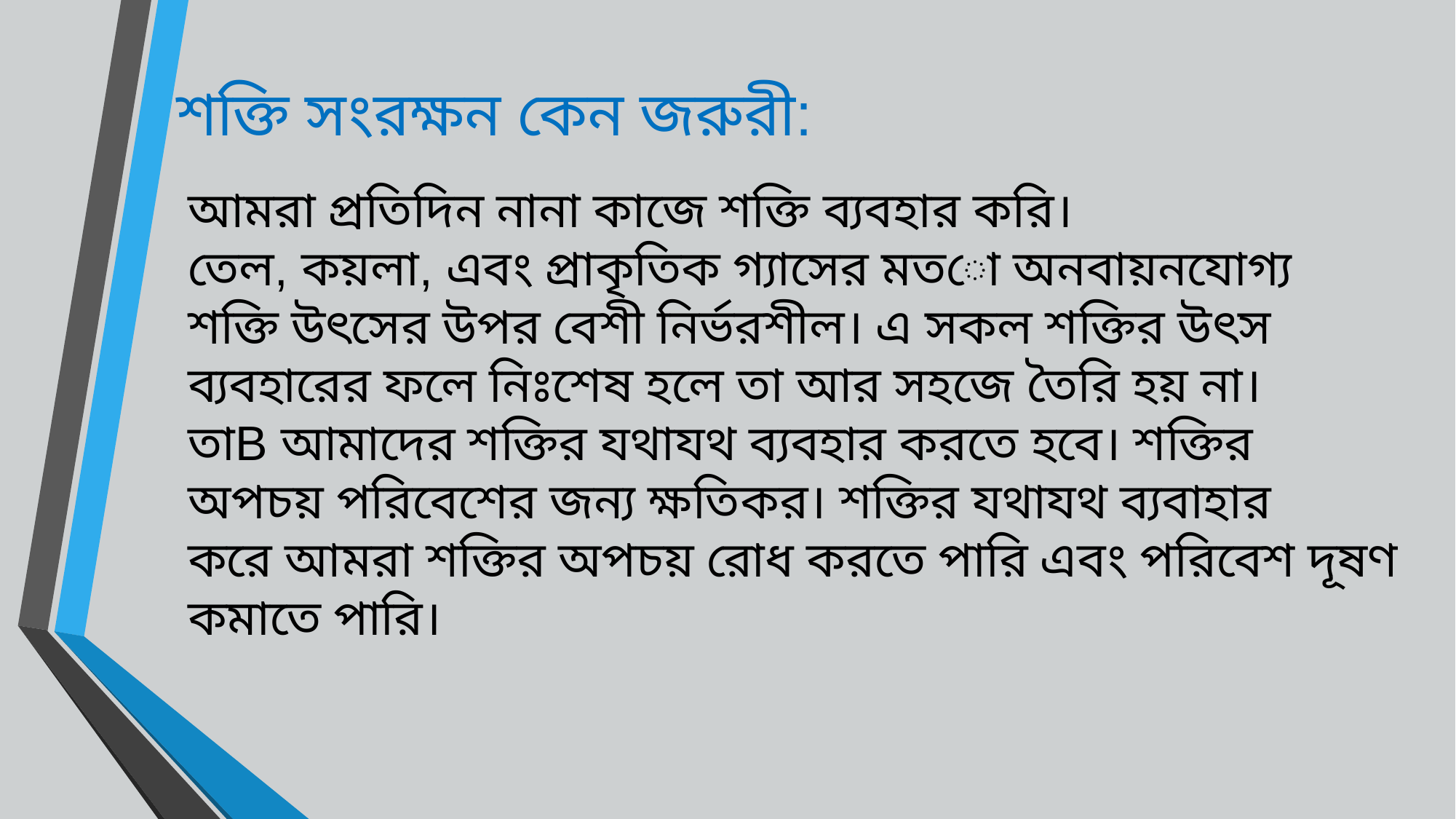

শক্তি সংরক্ষন কেন জরুরী:
আমরা প্রতিদিন নানা কাজে শক্তি ব্যবহার করি।
তেল, কয়লা, এবং প্রাকৃতিক গ্যাসের মতো অনবায়নযোগ্য
শক্তি উৎসের উপর বেশী নির্ভরশীল। এ সকল শক্তির উৎস
ব্যবহারের ফলে নিঃশেষ হলে তা আর সহজে তৈরি হয় না।
তাB আমাদের শক্তির যথাযথ ব্যবহার করতে হবে। শক্তির
অপচয় পরিবেশের জন্য ক্ষতিকর। শক্তির যথাযথ ব্যবাহার
করে আমরা শক্তির অপচয় রোধ করতে পারি এবং পরিবেশ দূষণ
কমাতে পারি।